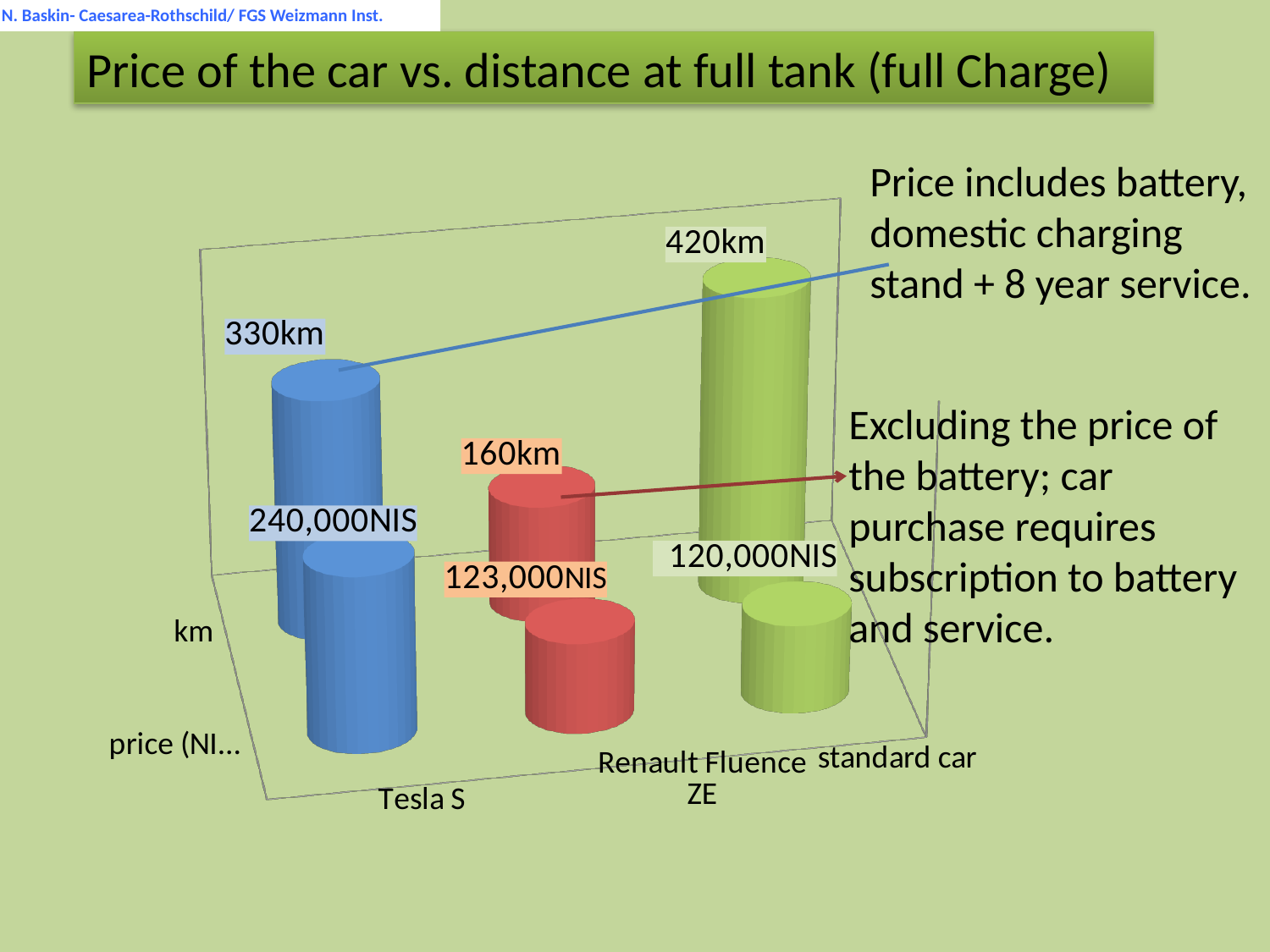

© N. Baskin- Caesarea-Rothschild/ FGS Weizmann Inst.
Price of the car vs. distance at full tank (full Charge)

[unsupported chart]

Price includes battery, domestic charging stand + 8 year service.
Excluding the price of the battery; car  purchase requires subscription to battery and service.